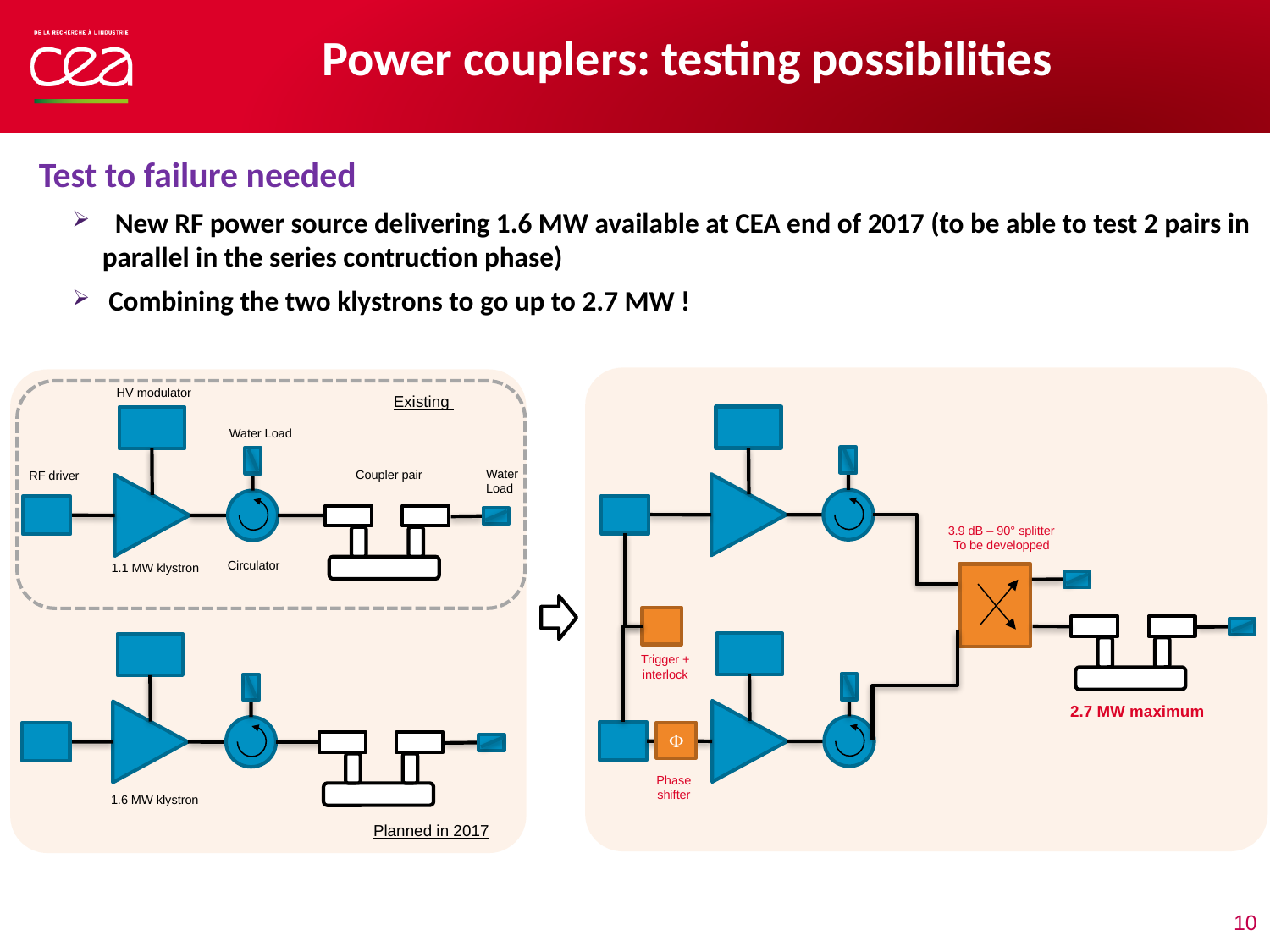

Power couplers: testing possibilities
Test to failure needed
  New RF power source delivering 1.6 MW available at CEA end of 2017 (to be able to test 2 pairs in parallel in the series contruction phase)
 Combining the two klystrons to go up to 2.7 MW !

HV modulator

Existing

Water Load

Water Load
Coupler pair
RF driver

3.9 dB – 90° splitter
To be developped

Circulator
1.1 MW klystron

Trigger + interlock

2.7 MW maximum

Φ

Phase shifter

1.6 MW klystron
Planned in 2017